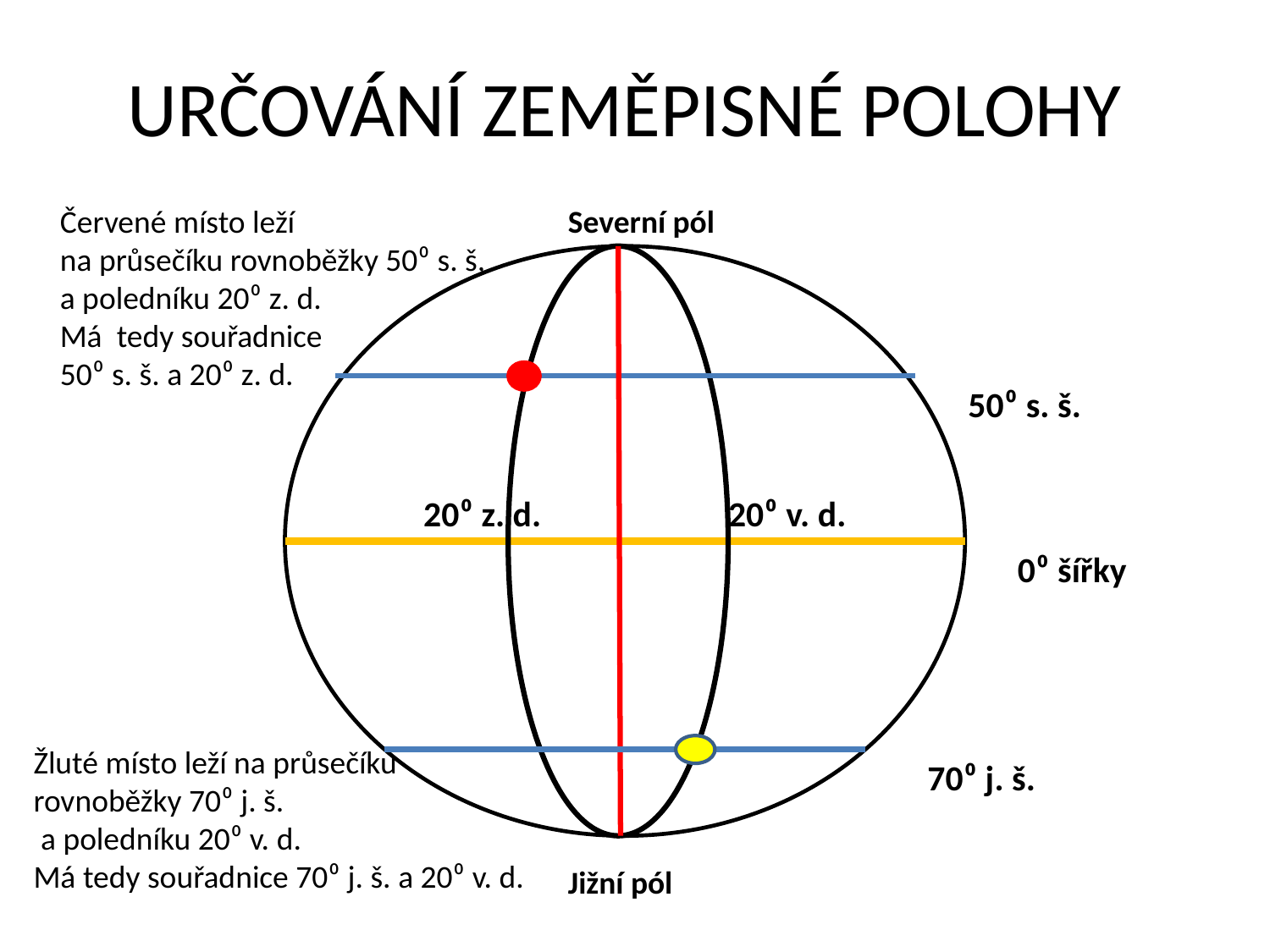

# URČOVÁNÍ ZEMĚPISNÉ POLOHY
Červené místo leží
na průsečíku rovnoběžky 50⁰ s. š,
a poledníku 20⁰ z. d.
Má  tedy souřadnice
50⁰ s. š. a 20⁰ z. d.
Severní pól

50⁰ s. š.
20⁰ z. d.
20⁰ v. d.
0⁰ šířky
Žluté místo leží na průsečíku
rovnoběžky 70⁰ j. š.
 a poledníku 20⁰ v. d.
Má tedy souřadnice 70⁰ j. š. a 20⁰ v. d.

70⁰ j. š.
Jižní pól